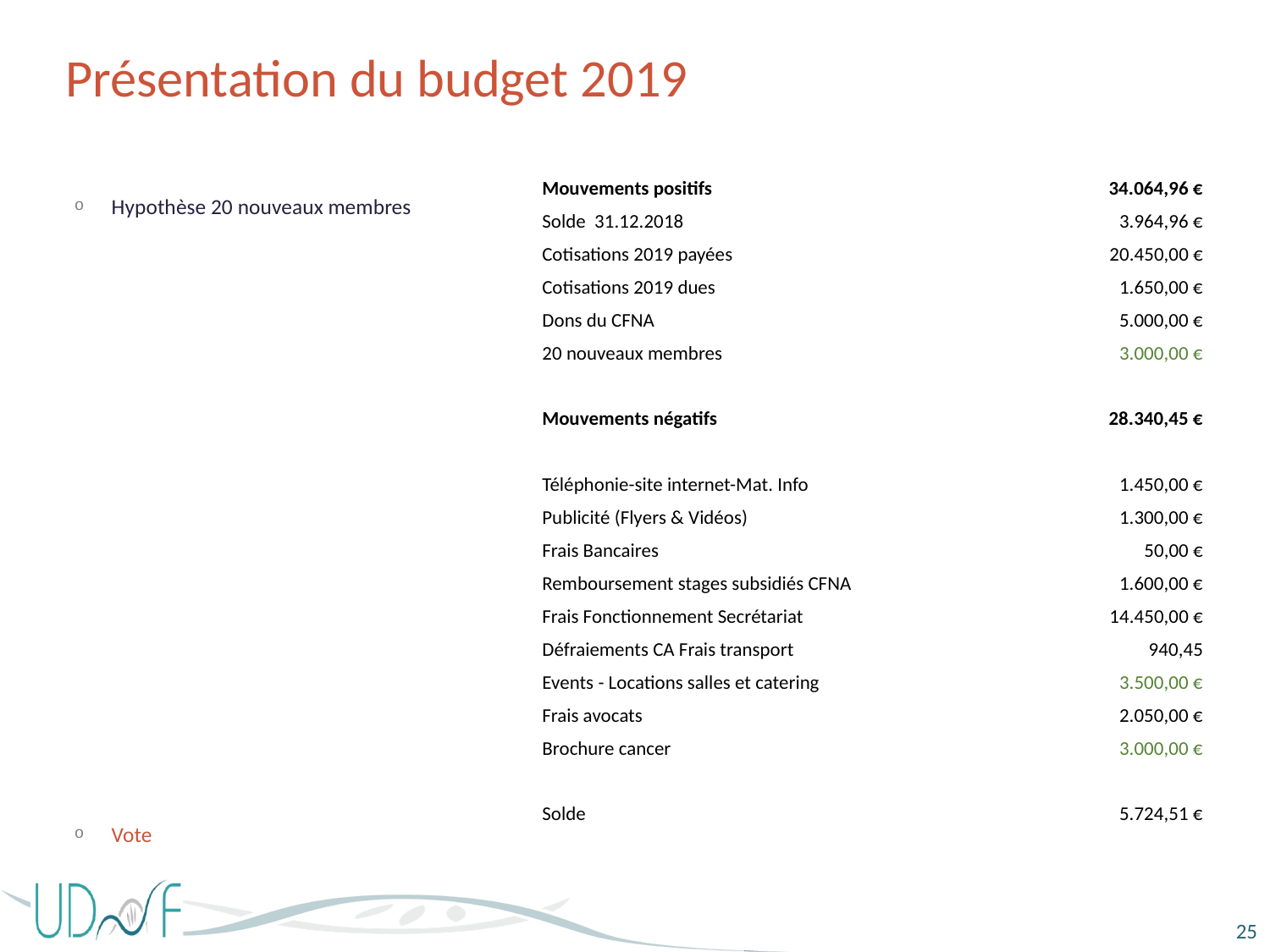

# Présentation du budget 2019
| Mouvements positifs | 34.064,96 € |
| --- | --- |
| Solde 31.12.2018 | 3.964,96 € |
| Cotisations 2019 payées | 20.450,00 € |
| Cotisations 2019 dues | 1.650,00 € |
| Dons du CFNA | 5.000,00 € |
| 20 nouveaux membres | 3.000,00 € |
|  |  |
| Mouvements négatifs | 28.340,45 € |
|  |  |
| Téléphonie-site internet-Mat. Info | 1.450,00 € |
| Publicité (Flyers & Vidéos) | 1.300,00 € |
| Frais Bancaires | 50,00 € |
| Remboursement stages subsidiés CFNA | 1.600,00 € |
| Frais Fonctionnement Secrétariat | 14.450,00 € |
| Défraiements CA Frais transport | 940,45 |
| Events - Locations salles et catering | 3.500,00 € |
| Frais avocats | 2.050,00 € |
| Brochure cancer | 3.000,00 € |
|  |  |
| Solde | 5.724,51 € |
Hypothèse 20 nouveaux membres

Vote